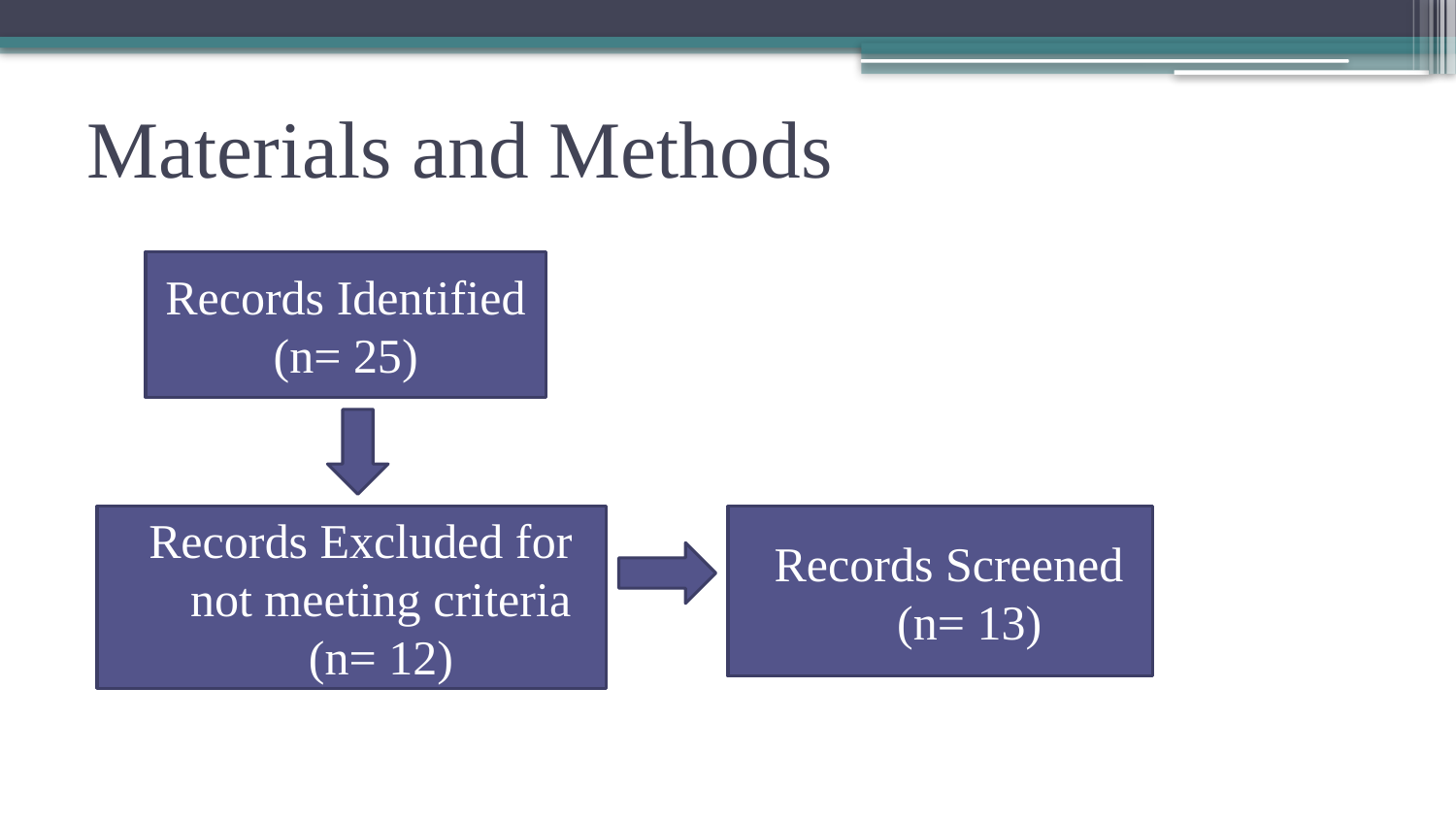

# Materials and Methods
Records Identified
(n= 25)

Records Excluded for not meeting criteria (n= 12)
Records Screened (n= 13)